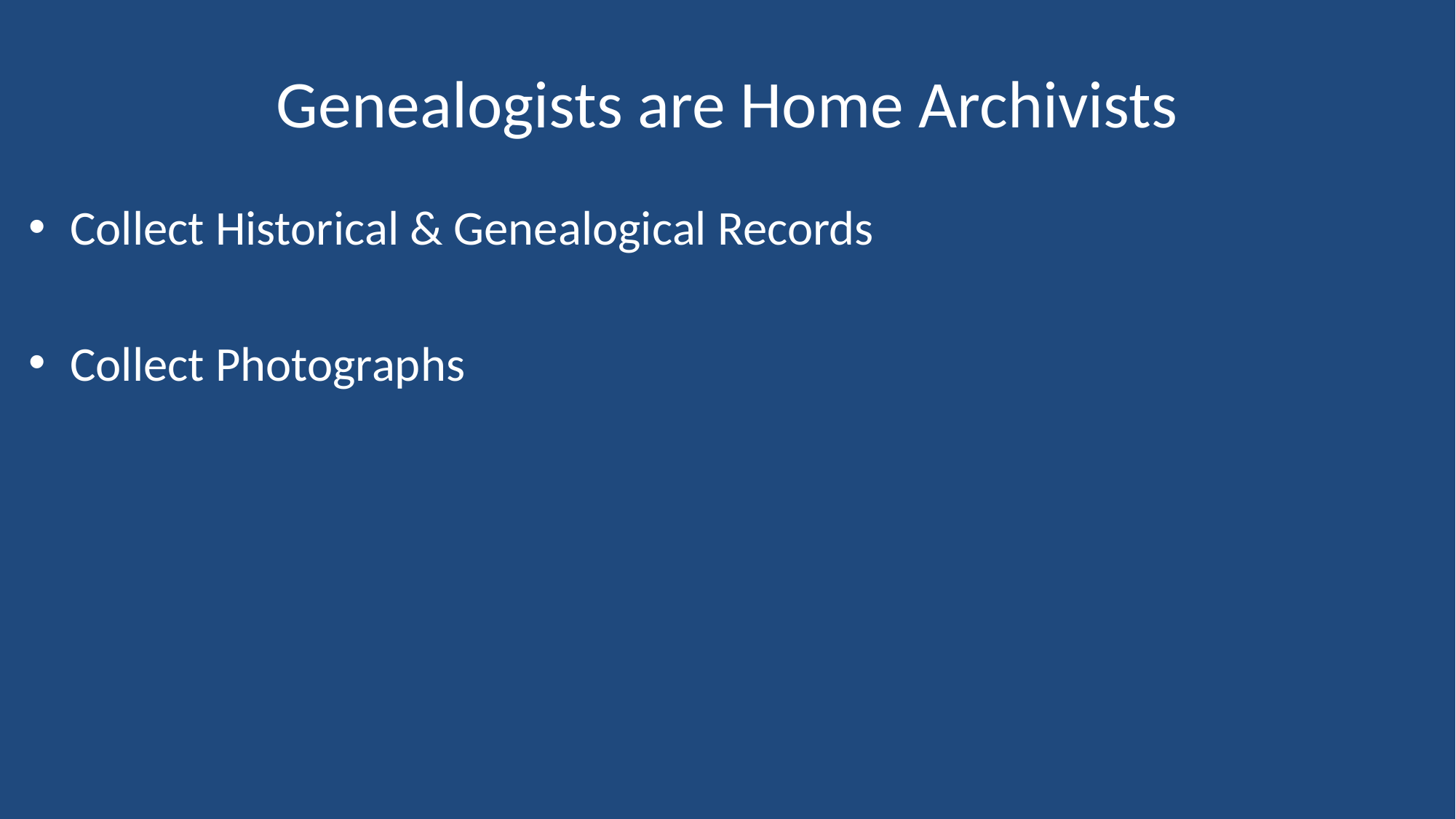

# Genealogists are Home Archivists
Collect Historical & Genealogical Records

Collect Photographs